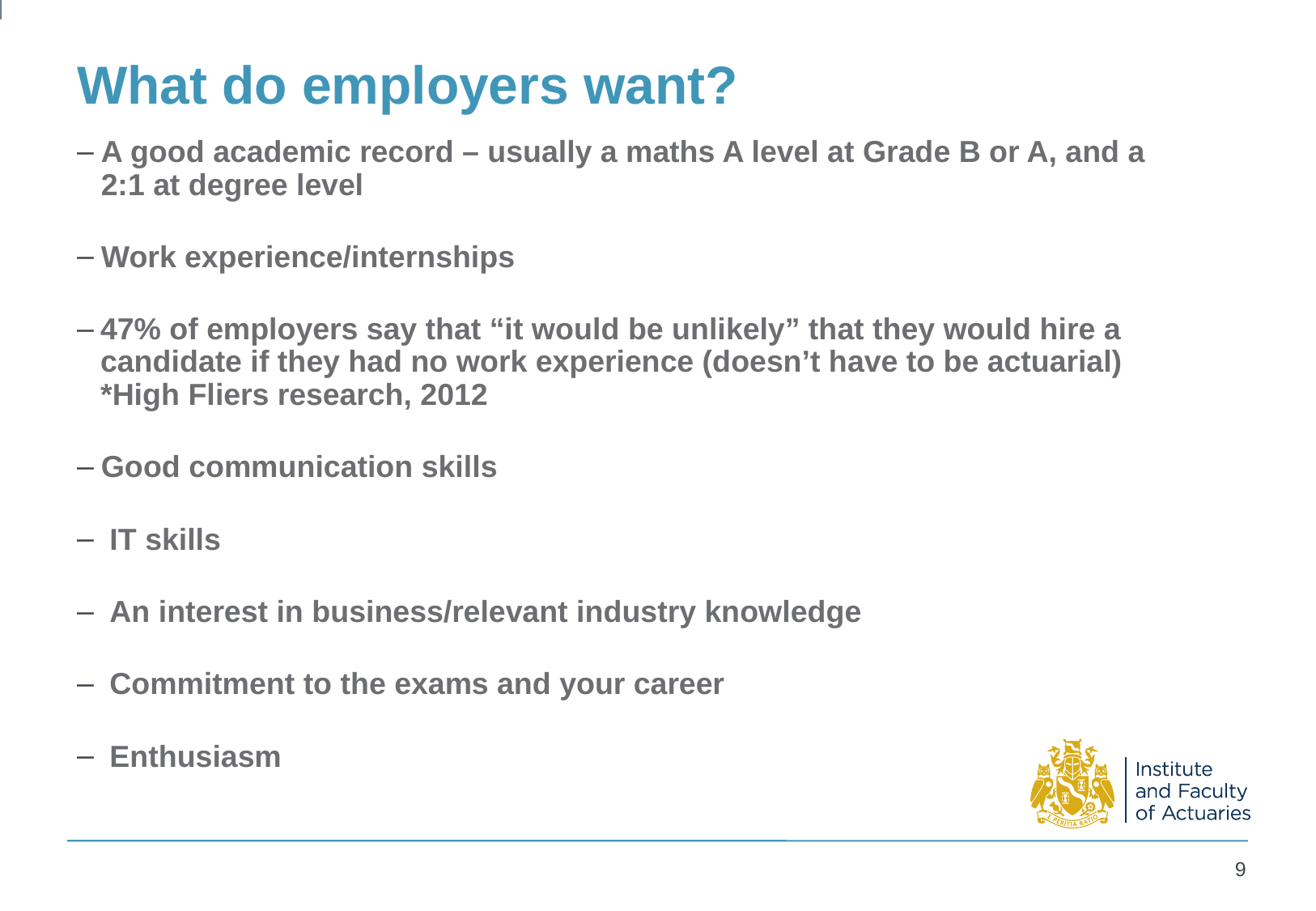

# What do employers want?
A good academic record – usually a maths A level at Grade B or A, and a 2:1 at degree level

Work experience/internships

47% of employers say that “it would be unlikely” that they would hire a candidate if they had no work experience (doesn’t have to be actuarial) *High Fliers research, 2012

Good communication skills

 IT skills

 An interest in business/relevant industry knowledge

 Commitment to the exams and your career

 Enthusiasm
9